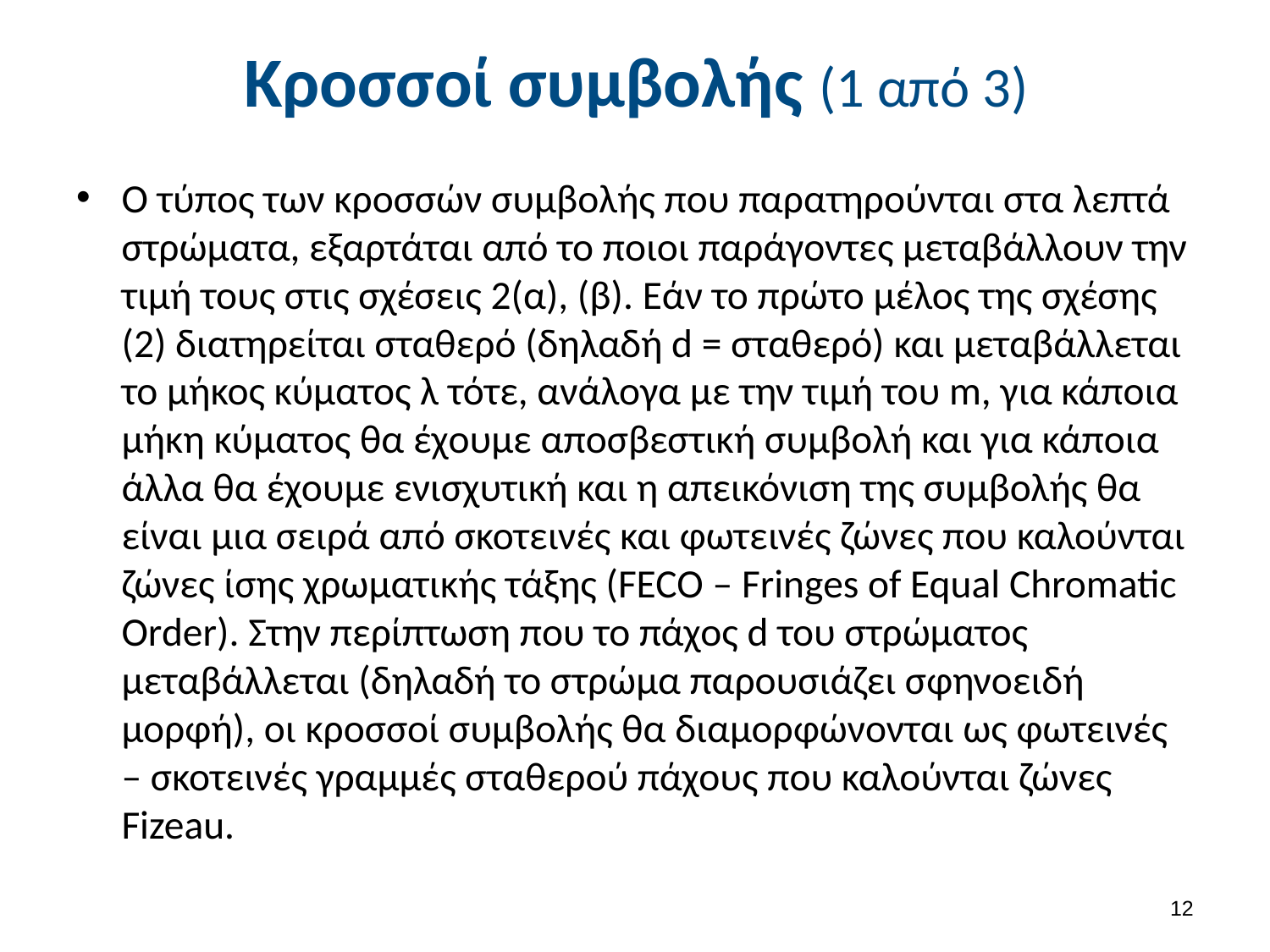

# Κροσσοί συμβολής (1 από 3)
Ο τύπος των κροσσών συμβολής που παρατηρούνται στα λεπτά στρώματα, εξαρτάται από το ποιοι παράγοντες μεταβάλλουν την τιμή τους στις σχέσεις 2(α), (β). Εάν το πρώτο μέλος της σχέσης (2) διατηρείται σταθερό (δηλαδή d = σταθερό) και μεταβάλλεται το μήκος κύματος λ τότε, ανάλογα με την τιμή του m, για κάποια μήκη κύματος θα έχουμε αποσβεστική συμβολή και για κάποια άλλα θα έχουμε ενισχυτική και η απεικόνιση της συμβολής θα είναι μια σειρά από σκοτεινές και φωτεινές ζώνες που καλούνται ζώνες ίσης χρωματικής τάξης (FECO – Fringes of Equal Chromatic Order). Στην περίπτωση που το πάχος d του στρώματος μεταβάλλεται (δηλαδή το στρώμα παρουσιάζει σφηνοειδή μορφή), οι κροσσοί συμβολής θα διαμορφώνονται ως φωτεινές – σκοτεινές γραμμές σταθερού πάχους που καλούνται ζώνες Fizeau.
12